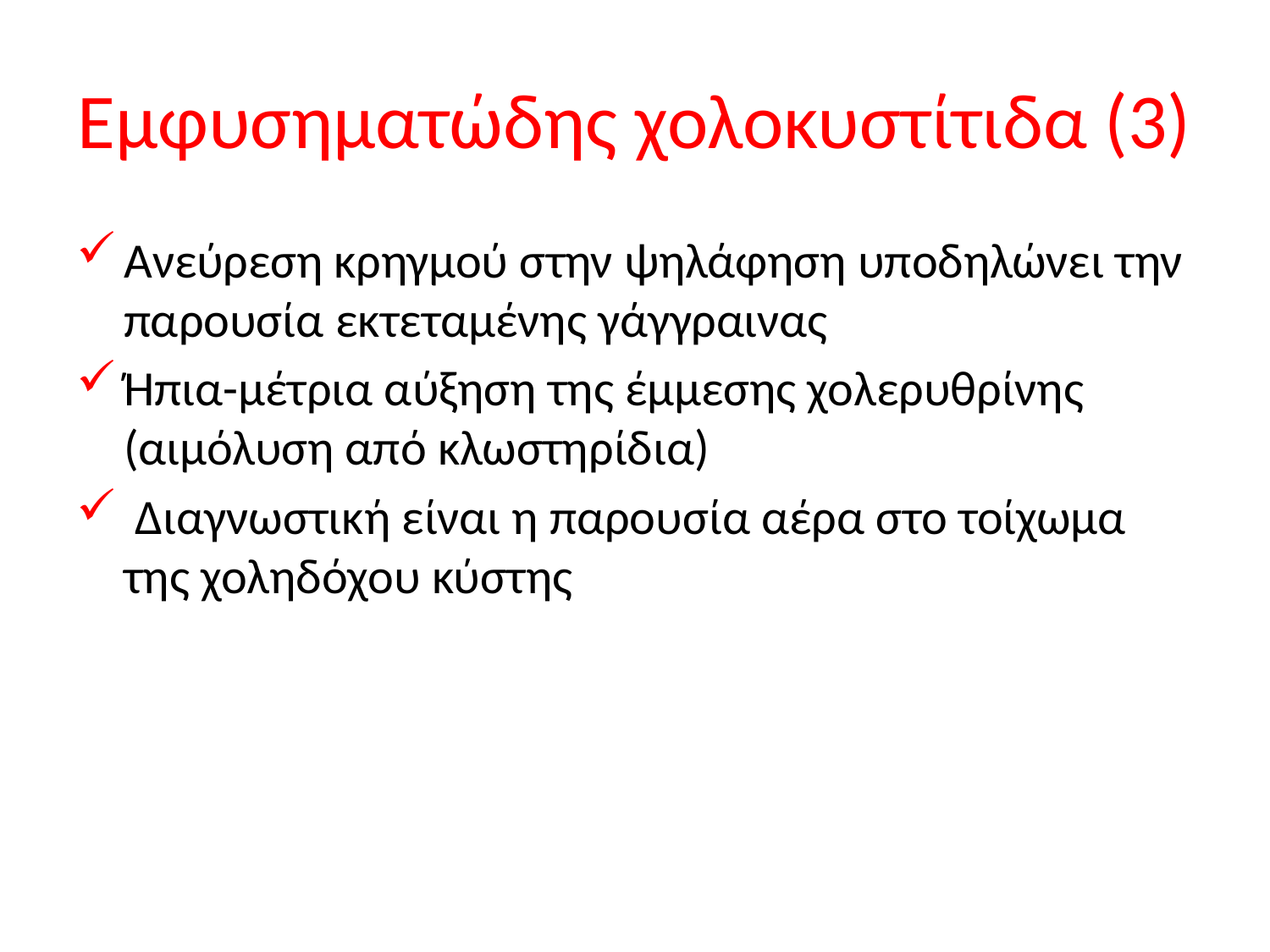

# Εμφυσηματώδης χολοκυστίτιδα (3)
Ανεύρεση κρηγμού στην ψηλάφηση υποδηλώνει την παρουσία εκτεταμένης γάγγραινας
Ήπια-μέτρια αύξηση της έμμεσης χολερυθρίνης (αιμόλυση από κλωστηρίδια)
 Διαγνωστική είναι η παρουσία αέρα στο τοίχωμα της χοληδόχου κύστης